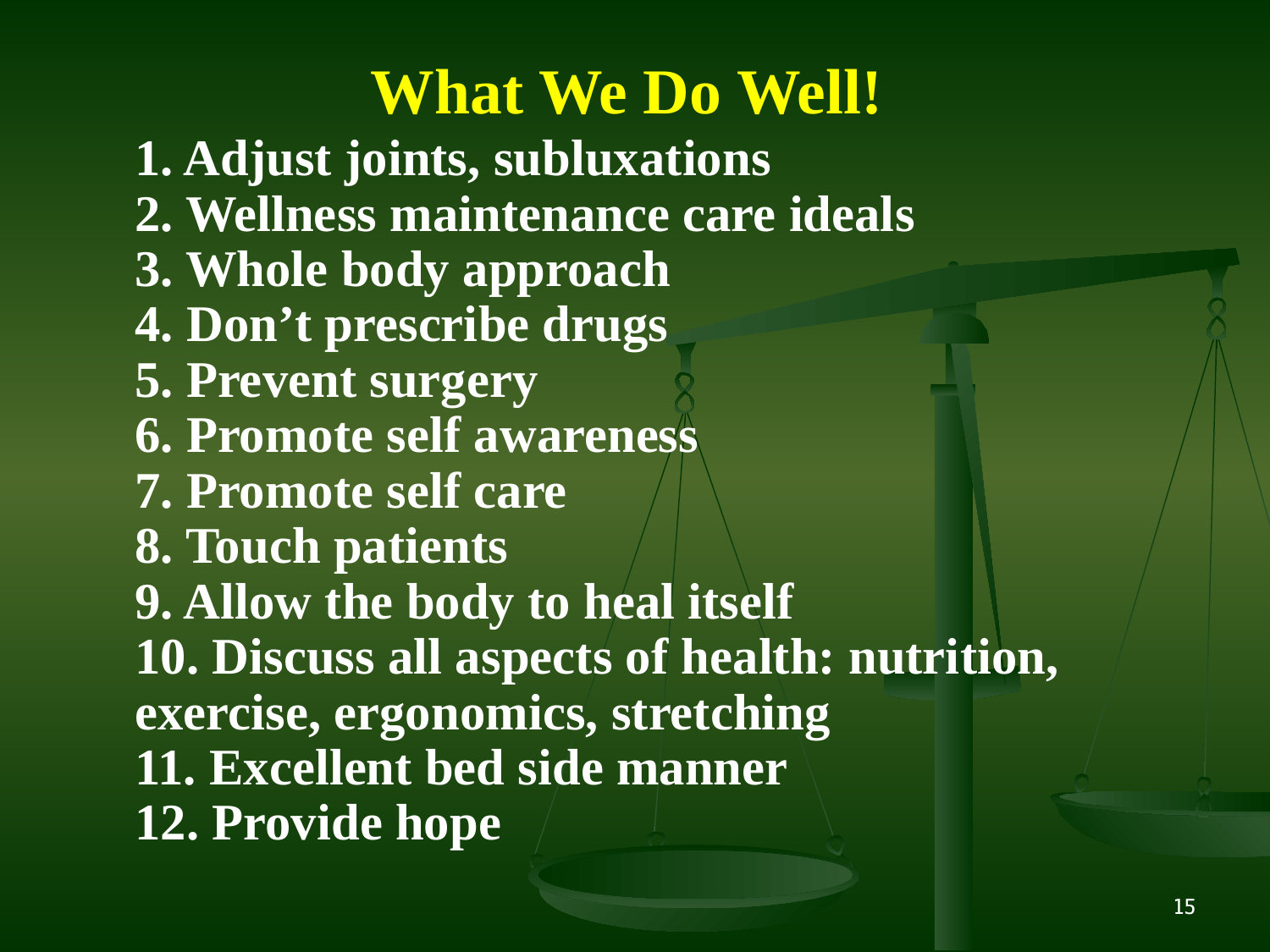

What We Do Well!
1. Adjust joints, subluxations
2. Wellness maintenance care ideals
3. Whole body approach
4. Don’t prescribe drugs
5. Prevent surgery
6. Promote self awareness
7. Promote self care
8. Touch patients
9. Allow the body to heal itself
10. Discuss all aspects of health: nutrition, exercise, ergonomics, stretching
11. Excellent bed side manner
12. Provide hope

15